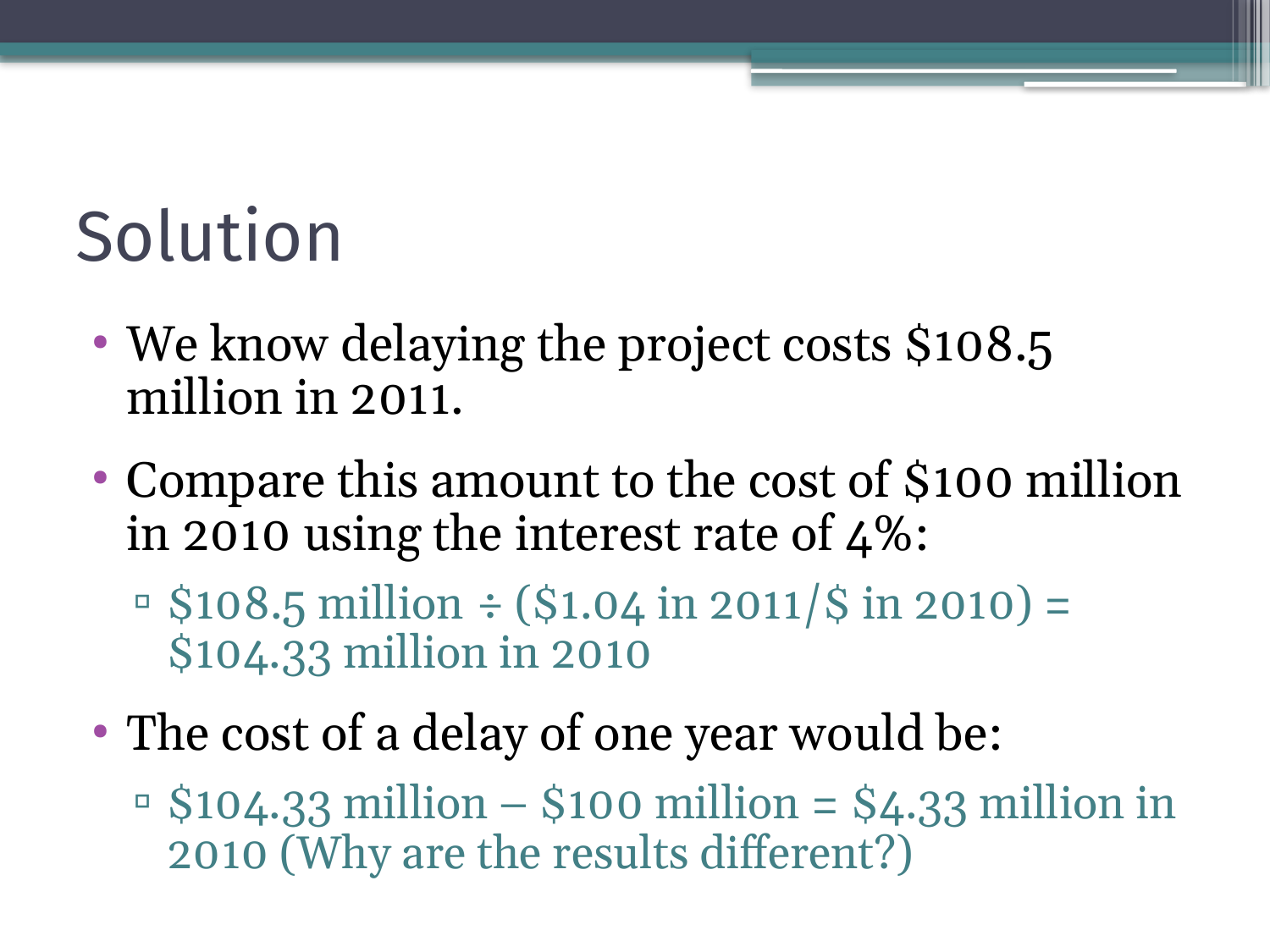

# Solution
We know delaying the project costs $108.5 million in 2011.
Compare this amount to the cost of $100 million in 2010 using the interest rate of 4%:
$108.5 million ÷ ($1.04 in 2011/$ in 2010) = $104.33 million in 2010
The cost of a delay of one year would be:
$104.33 million – $100 million = $4.33 million in 2010 (Why are the results different?)